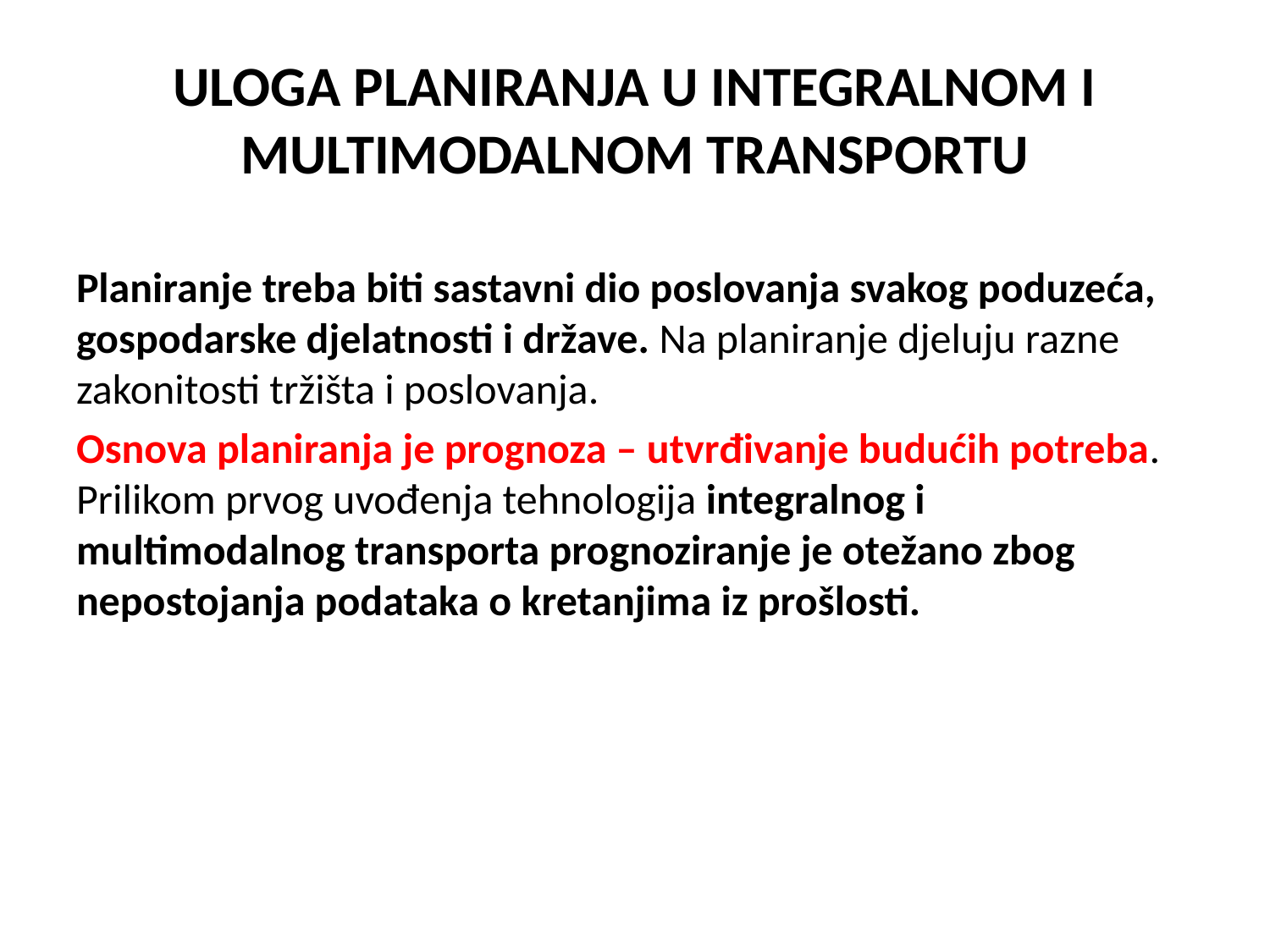

# ULOGA PLANIRANJA U INTEGRALNOM I MULTIMODALNOM TRANSPORTU
Planiranje treba biti sastavni dio poslovanja svakog poduzeća, gospodarske djelatnosti i države. Na planiranje djeluju razne zakonitosti tržišta i poslovanja.
Osnova planiranja je prognoza – utvrđivanje budućih potreba. Prilikom prvog uvođenja tehnologija integralnog i multimodalnog transporta prognoziranje je otežano zbog nepostojanja podataka o kretanjima iz prošlosti.